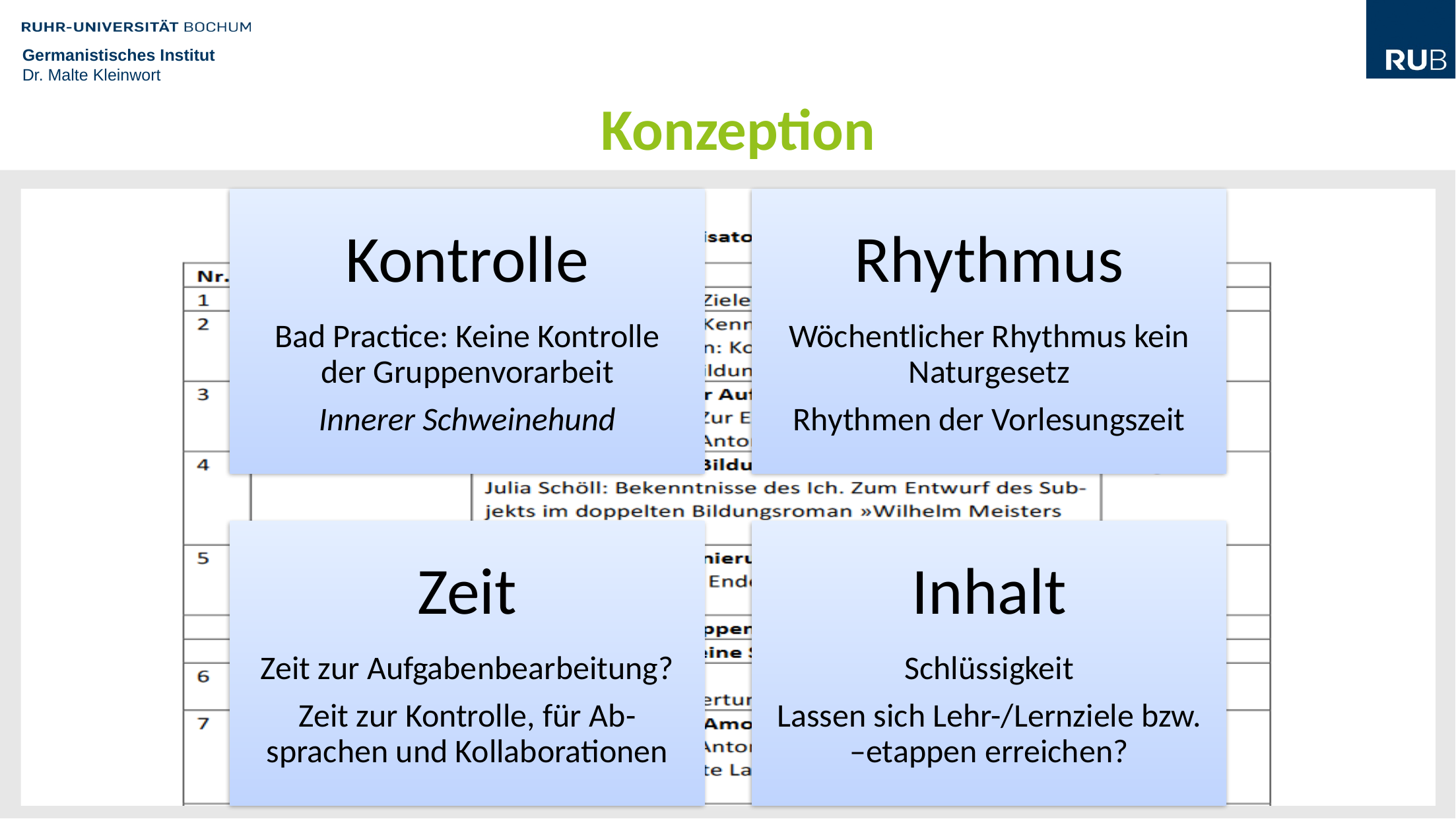

# Konzeption
Kontrolle
Bad Practice: Keine Kontrolle der Gruppenvorarbeit
Innerer Schweinehund
Rhythmus
Wöchentlicher Rhythmus kein Naturgesetz
Rhythmen der Vorlesungszeit
Zeit
Zeit zur Aufgabenbearbeitung?
Zeit zur Kontrolle, für Ab-sprachen und Kollaborationen
Inhalt
Schlüssigkeit
Lassen sich Lehr-/Lernziele bzw. –etappen erreichen?